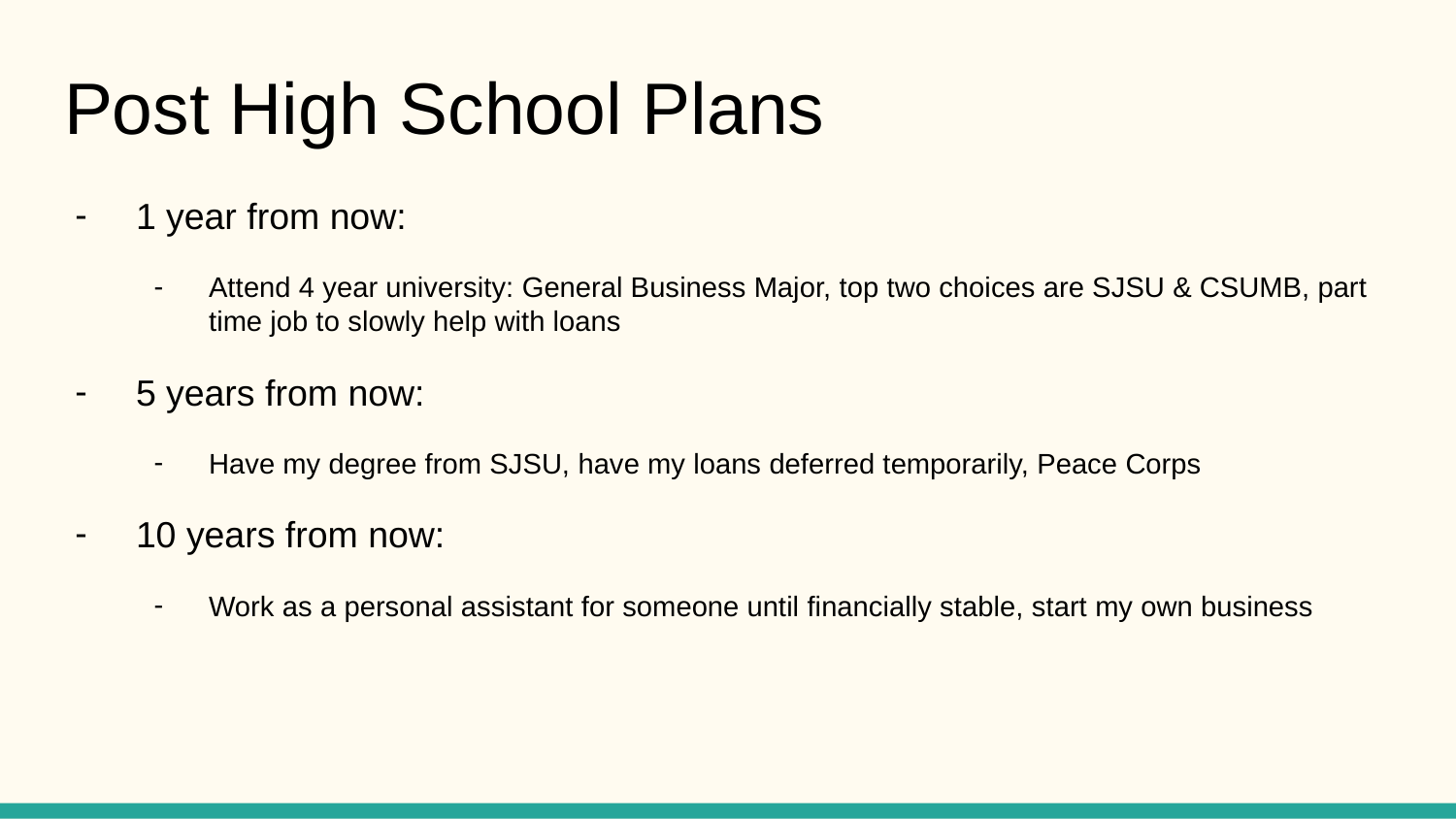

# Post High School Plans
1 year from now:
Attend 4 year university: General Business Major, top two choices are SJSU & CSUMB, part time job to slowly help with loans
5 years from now:
Have my degree from SJSU, have my loans deferred temporarily, Peace Corps
10 years from now:
Work as a personal assistant for someone until financially stable, start my own business